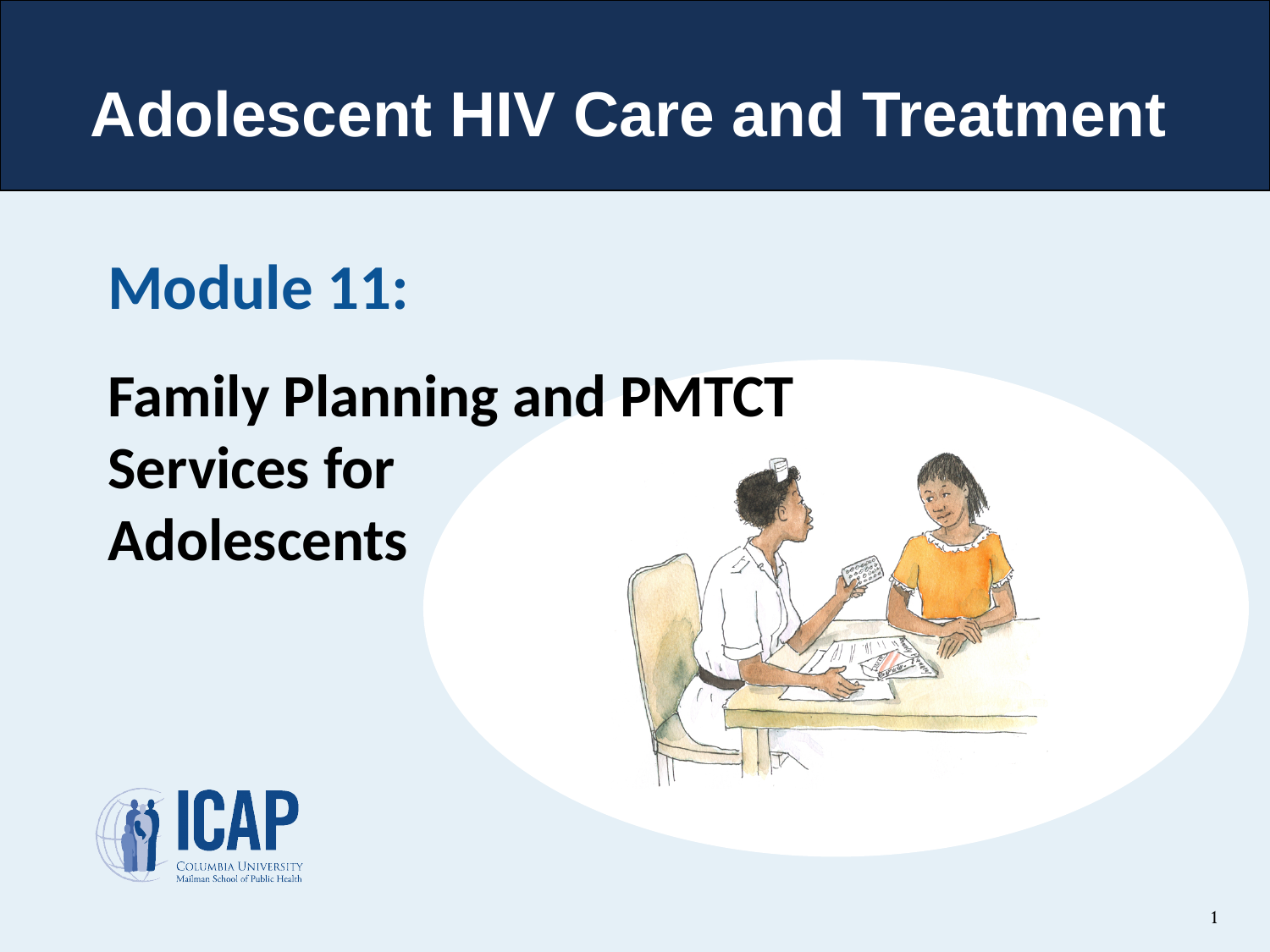

# Adolescent HIV Care and Treatment
Module 11:
Family Planning and PMTCT Services for               Adolescents
1